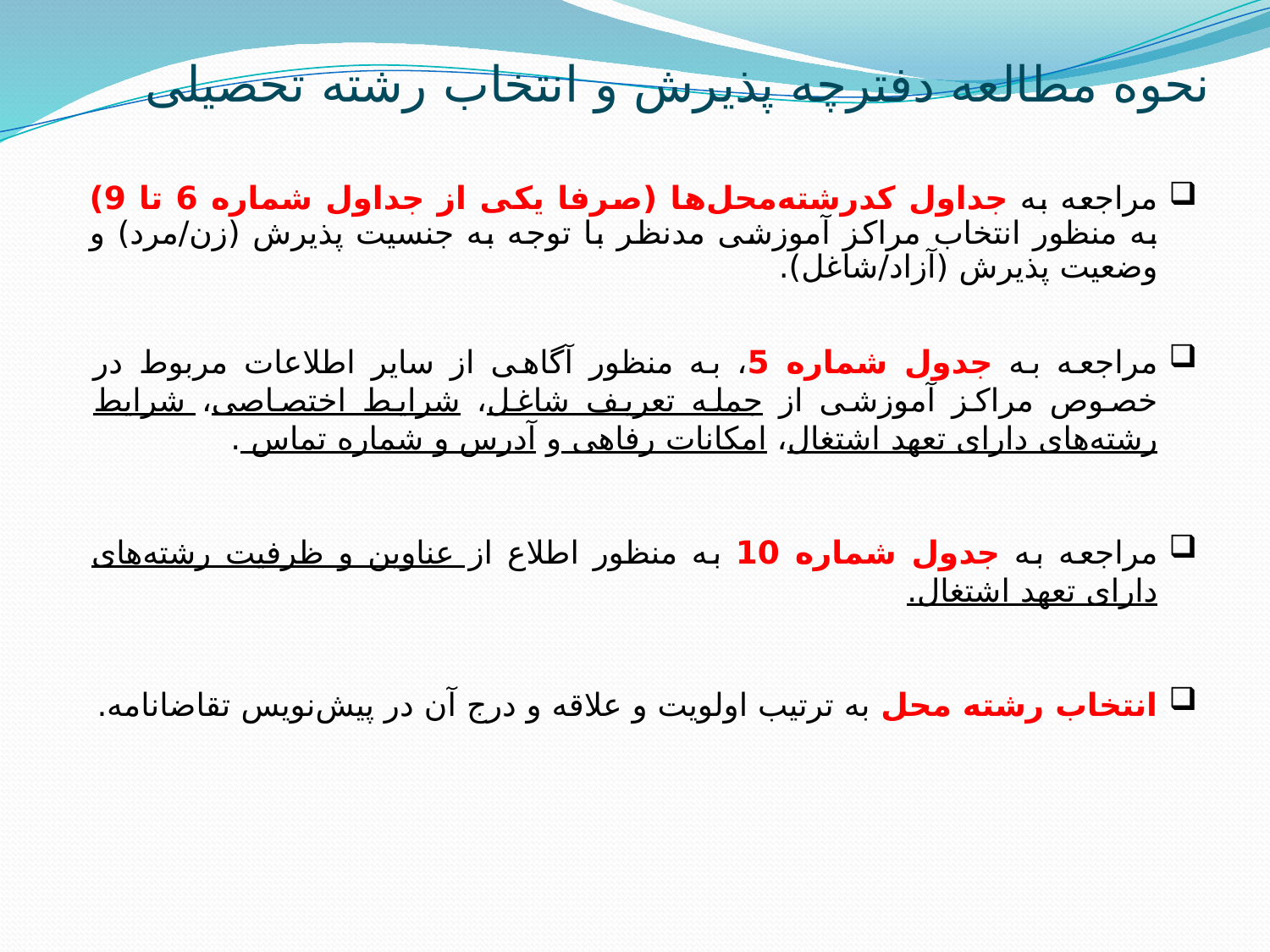

# نحوه مطالعه دفترچه پذیرش و انتخاب رشته تحصیلی
مراجعه به جداول کدرشته‌محل‌ها (صرفا یکی از جداول شماره 6 تا 9) به منظور انتخاب مراکز آموزشی مدنظر با توجه به جنسیت پذیرش (زن/مرد) و وضعیت پذیرش (آزاد/شاغل).

مراجعه به جدول شماره 5، به منظور آگاهی از سایر اطلاعات مربوط در خصوص مراکز آموزشی از جمله تعریف شاغل، شرایط اختصاصی، شرایط رشته‌های دارای تعهد اشتغال، امکانات رفاهی و آدرس و شماره تماس .

مراجعه به جدول شماره 10 به منظور اطلاع از عناوین و ظرفیت‌ رشته‌های دارای تعهد اشتغال.

انتخاب رشته محل به ترتیب اولویت و علاقه و درج آن در پیش‌نویس تقاضانامه.